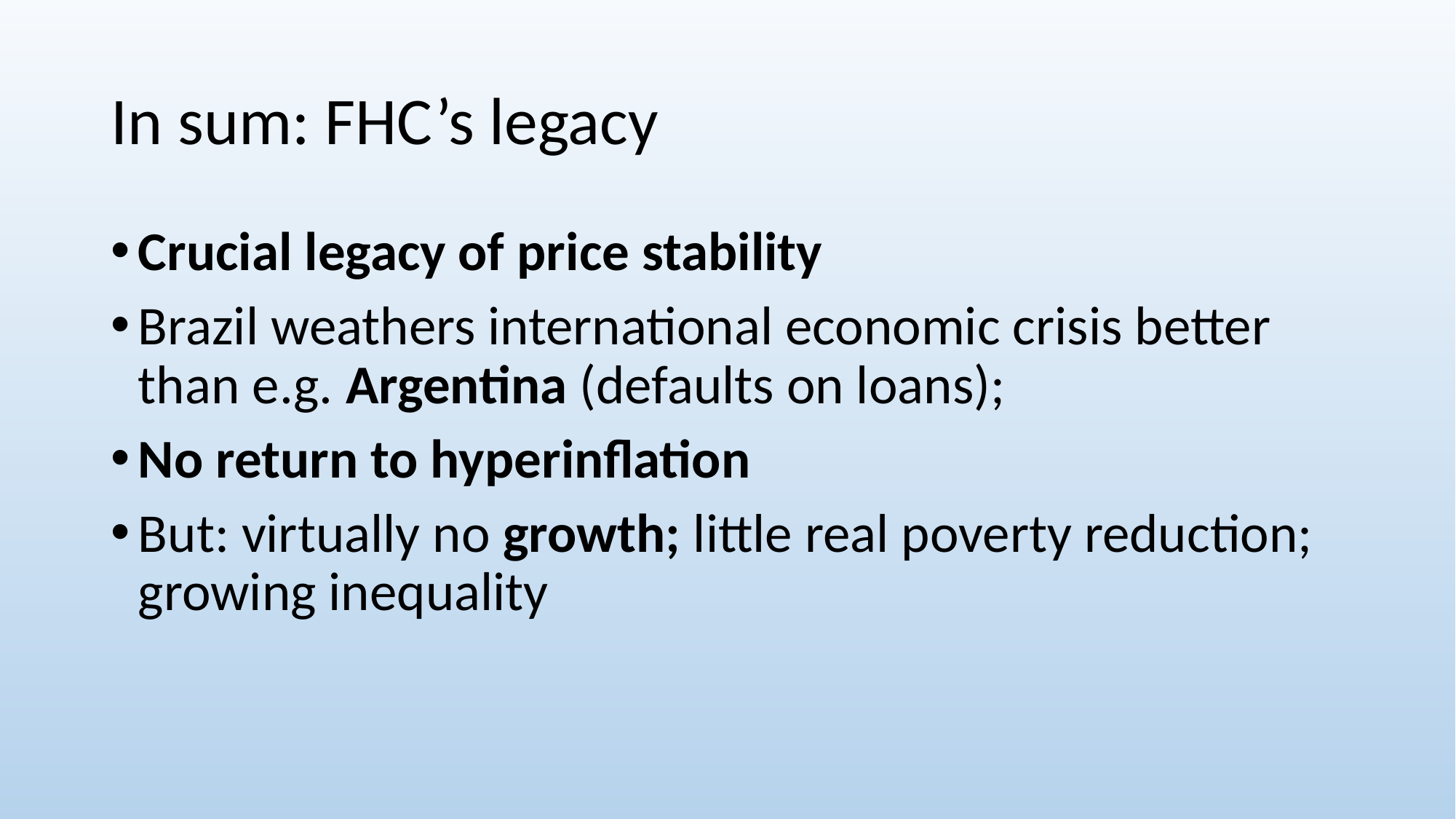

# In sum: FHC’s legacy
Crucial legacy of price stability
Brazil weathers international economic crisis better than e.g. Argentina (defaults on loans);
No return to hyperinflation
But: virtually no growth; little real poverty reduction; growing inequality